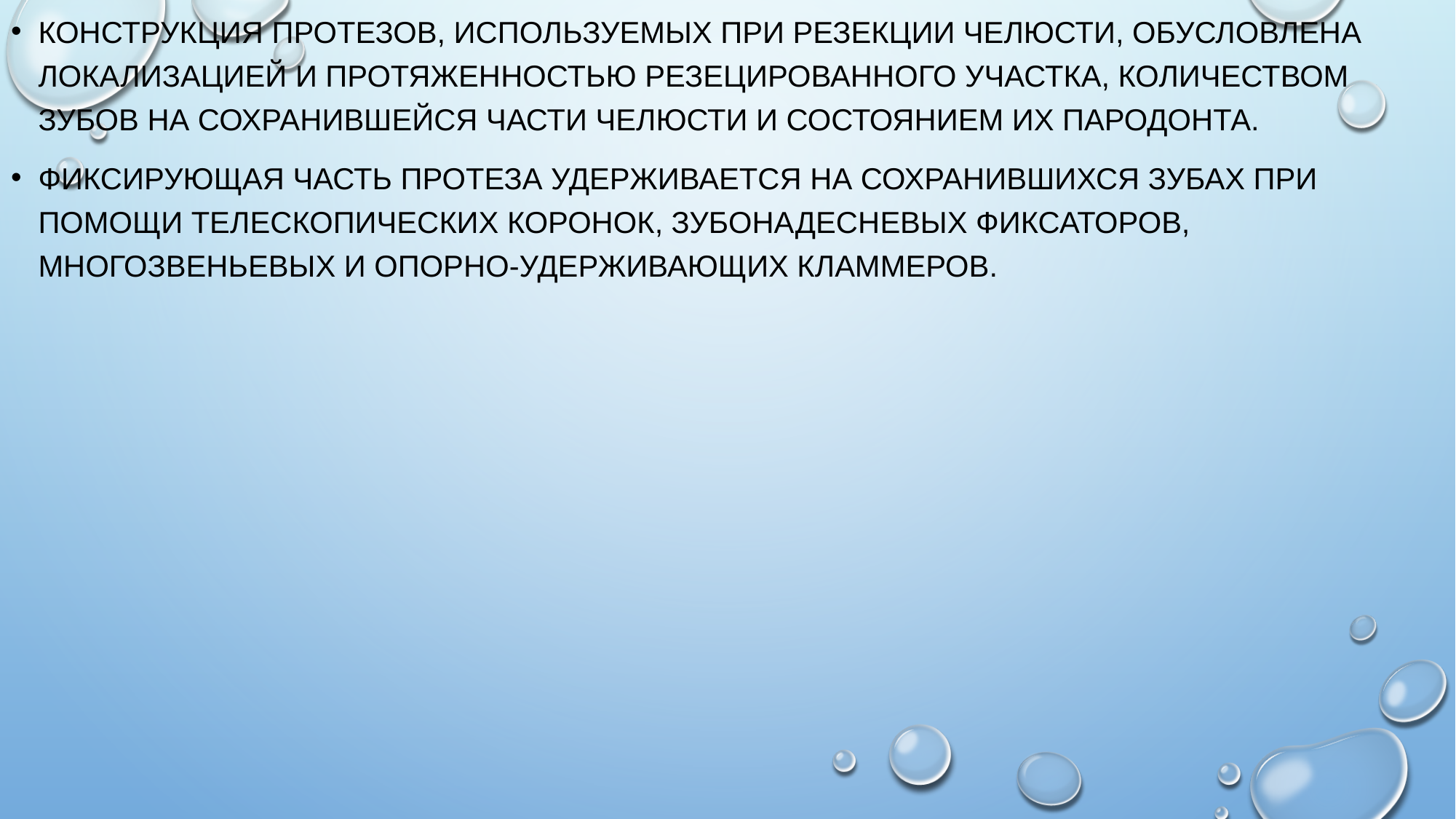

Конструкция протезов, используемых при резекции челюсти, обусловлена локализацией и протяженностью резецированного участка, количеством зубов на сохранившейся части челюсти и состоянием их пародонта.
Фиксирующая часть протеза удерживается на сохранившихся зубах при помощи телескопических коронок, зубонадесневых фиксаторов, многозвеньевых и опорно-удерживающих кламмеров.